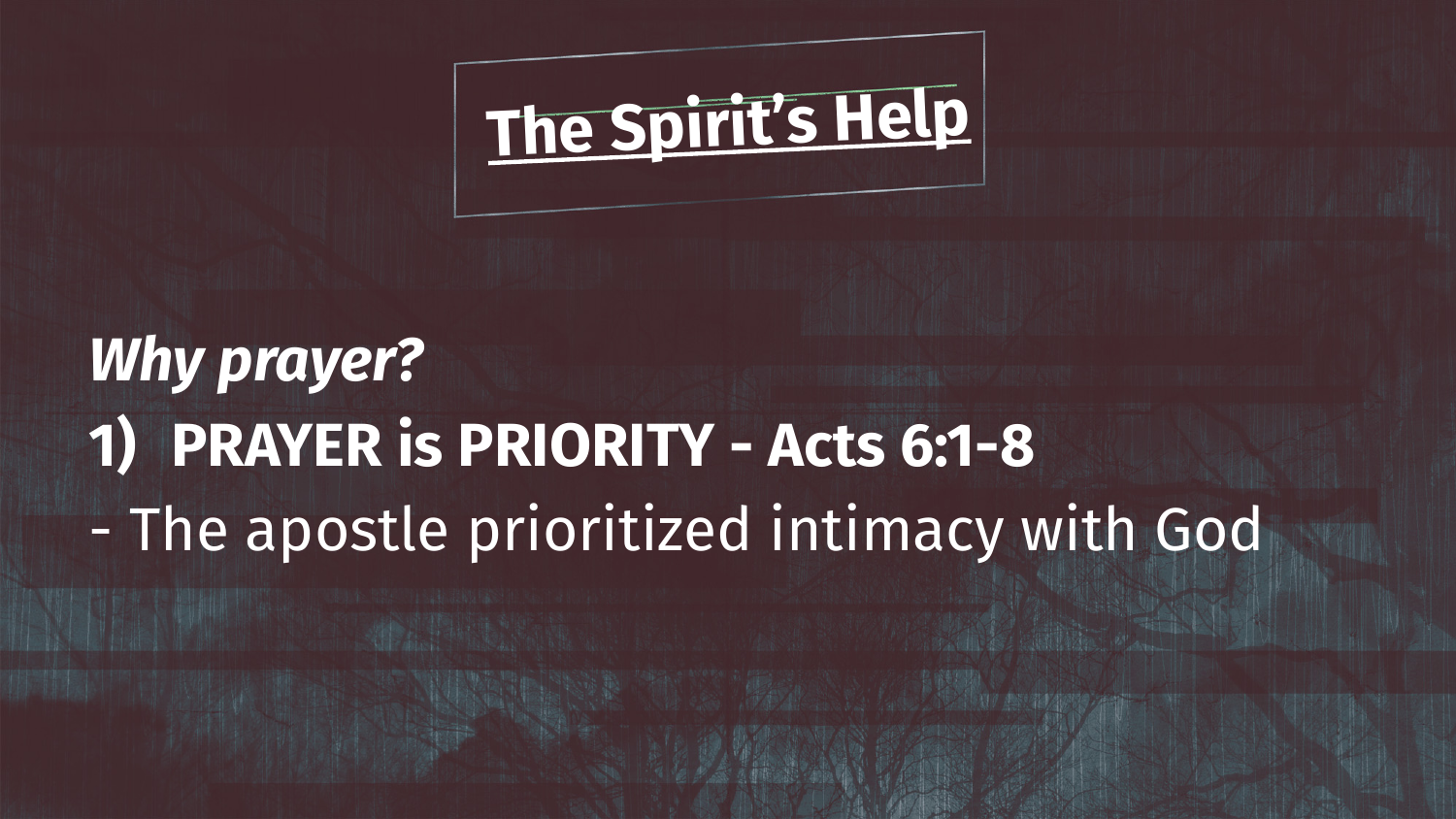

The Spirit’s Help
Why prayer?
PRAYER is PRIORITY - Acts 6:1-8
- The apostle prioritized intimacy with God